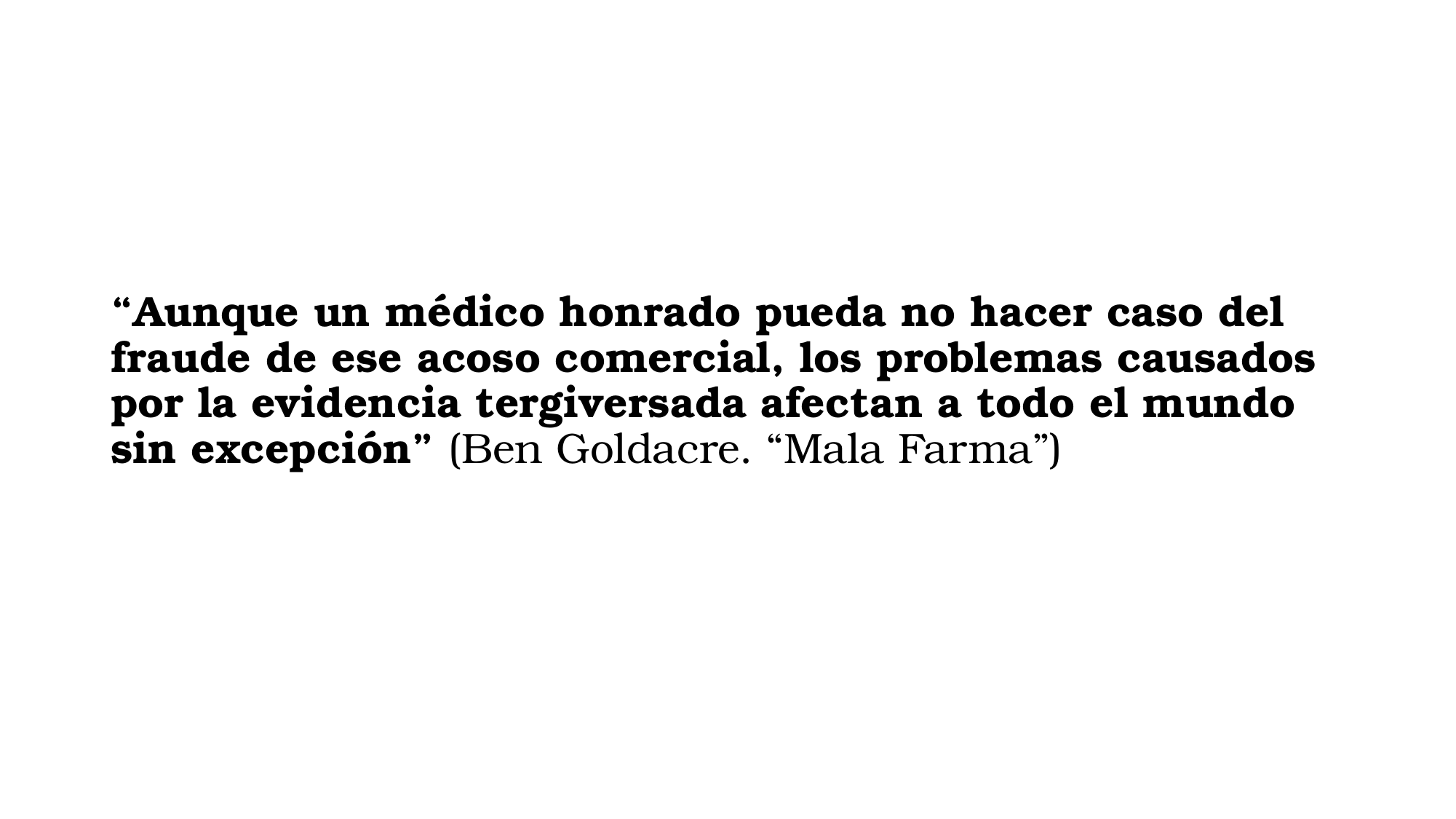

“Aunque un médico honrado pueda no hacer caso del fraude de ese acoso comercial, los problemas causados por la evidencia tergiversada afectan a todo el mundo sin excepción” (Ben Goldacre. “Mala Farma”)